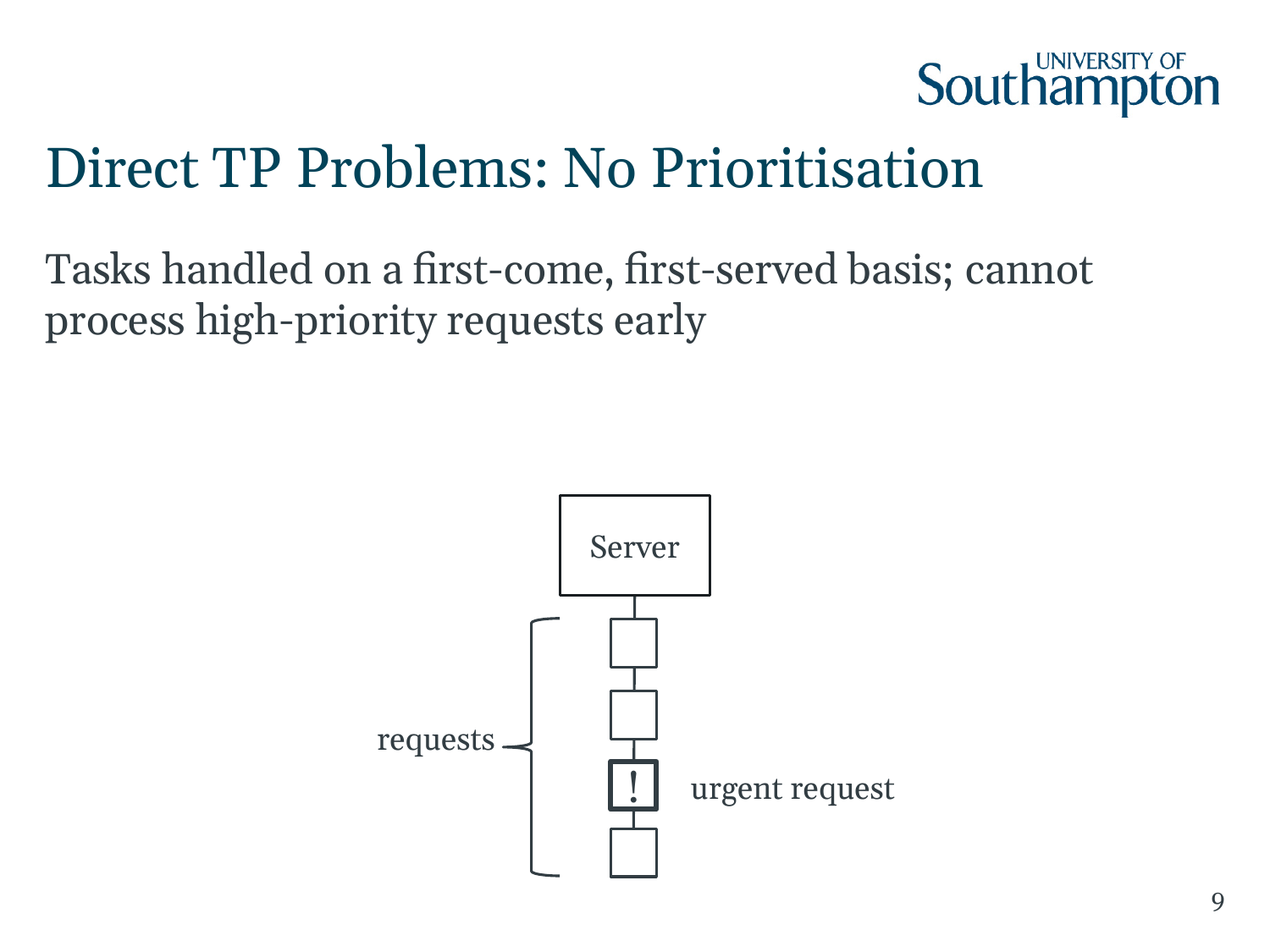

# Direct TP Problems: No Prioritisation
Tasks handled on a first-come, first-served basis; cannot process high-priority requests early
Server

requests
!
urgent request

9